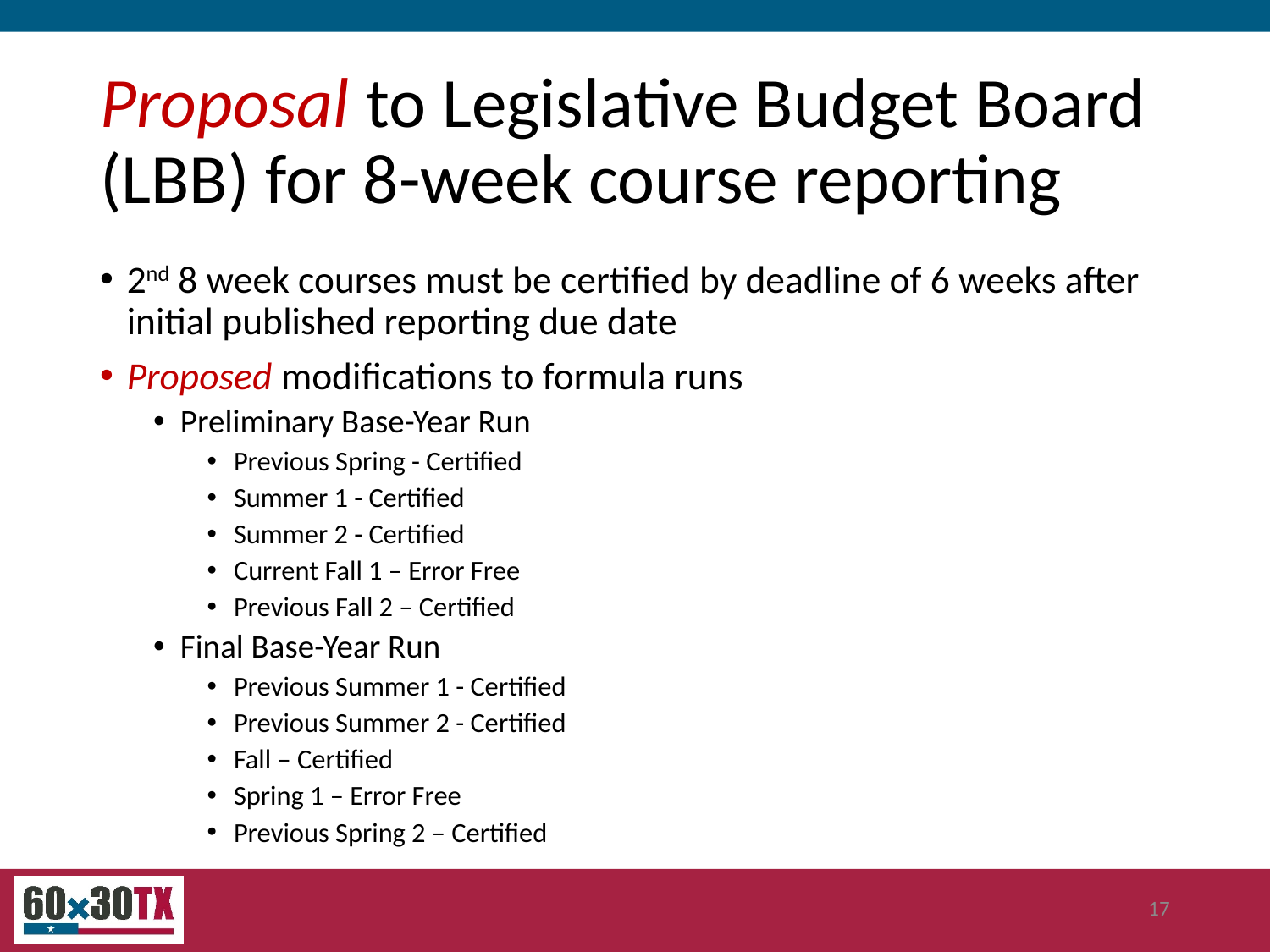

# Proposal to Legislative Budget Board (LBB) for 8-week course reporting
2nd 8 week courses must be certified by deadline of 6 weeks after initial published reporting due date
Proposed modifications to formula runs
Preliminary Base-Year Run
Previous Spring - Certified
Summer 1 - Certified
Summer 2 - Certified
Current Fall 1 – Error Free
Previous Fall 2 – Certified
Final Base-Year Run
Previous Summer 1 - Certified
Previous Summer 2 - Certified
Fall – Certified
Spring 1 – Error Free
Previous Spring 2 – Certified

17